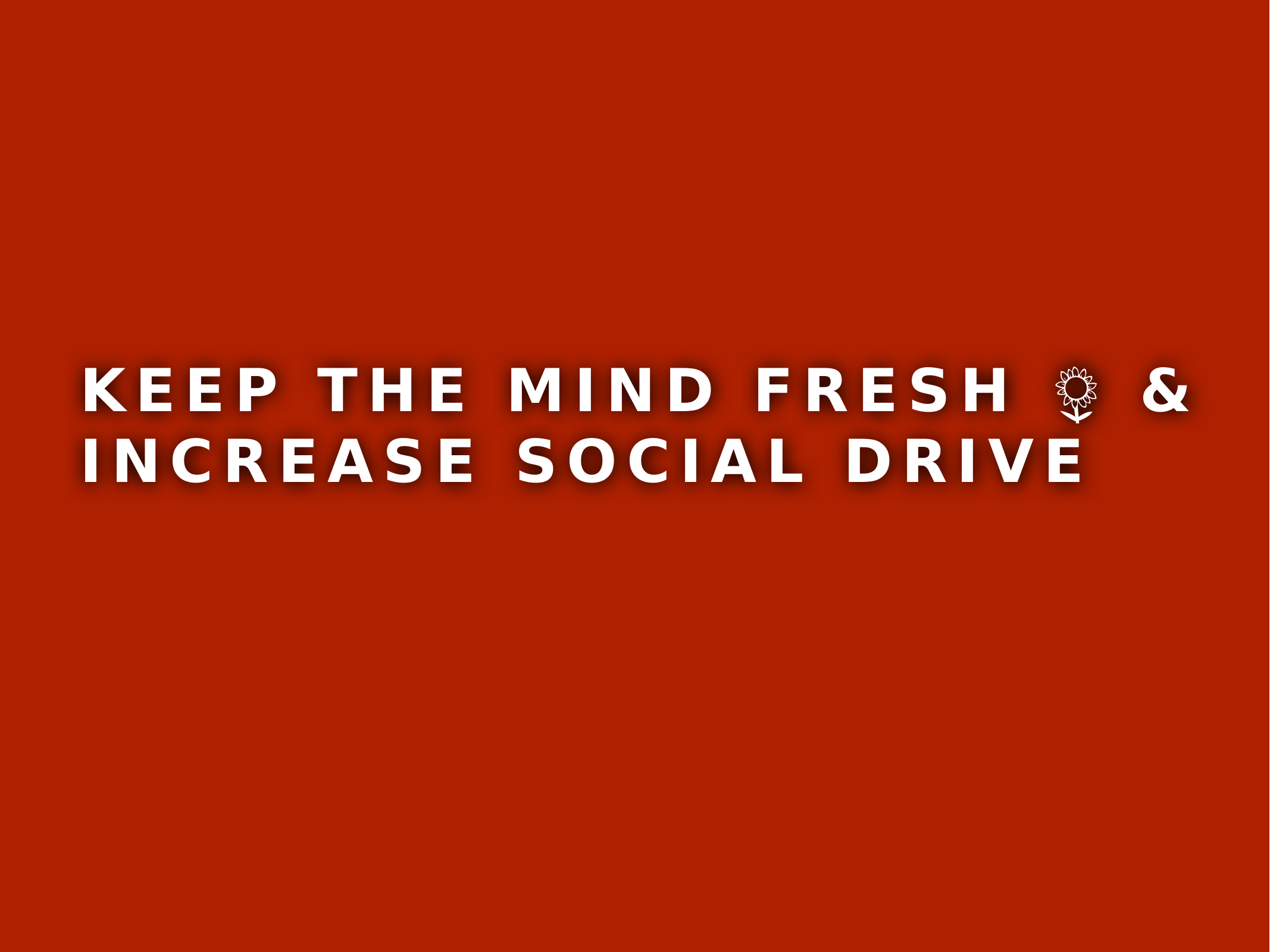

# Keep the mind fresh 🌻 & increase social drive